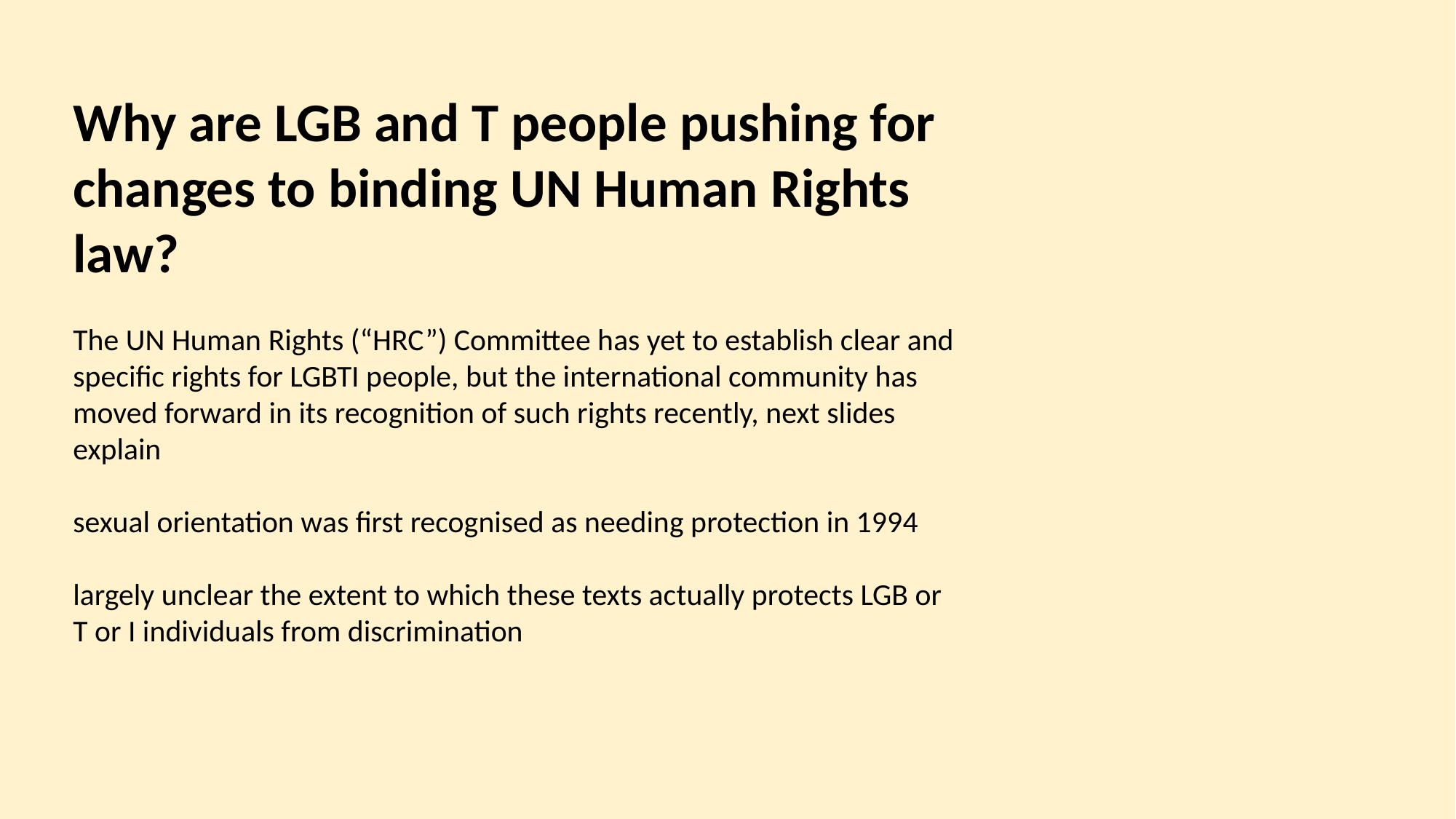

Why are LGB and T people pushing for changes to binding UN Human Rights law?

The UN Human Rights (“HRC”) Committee has yet to establish clear and specific rights for LGBTI people, but the international community has moved forward in its recognition of such rights recently, next slides  explain

sexual orientation was first recognised as needing protection in 1994

largely unclear the extent to which these texts actually protects LGB or T or I individuals from discrimination